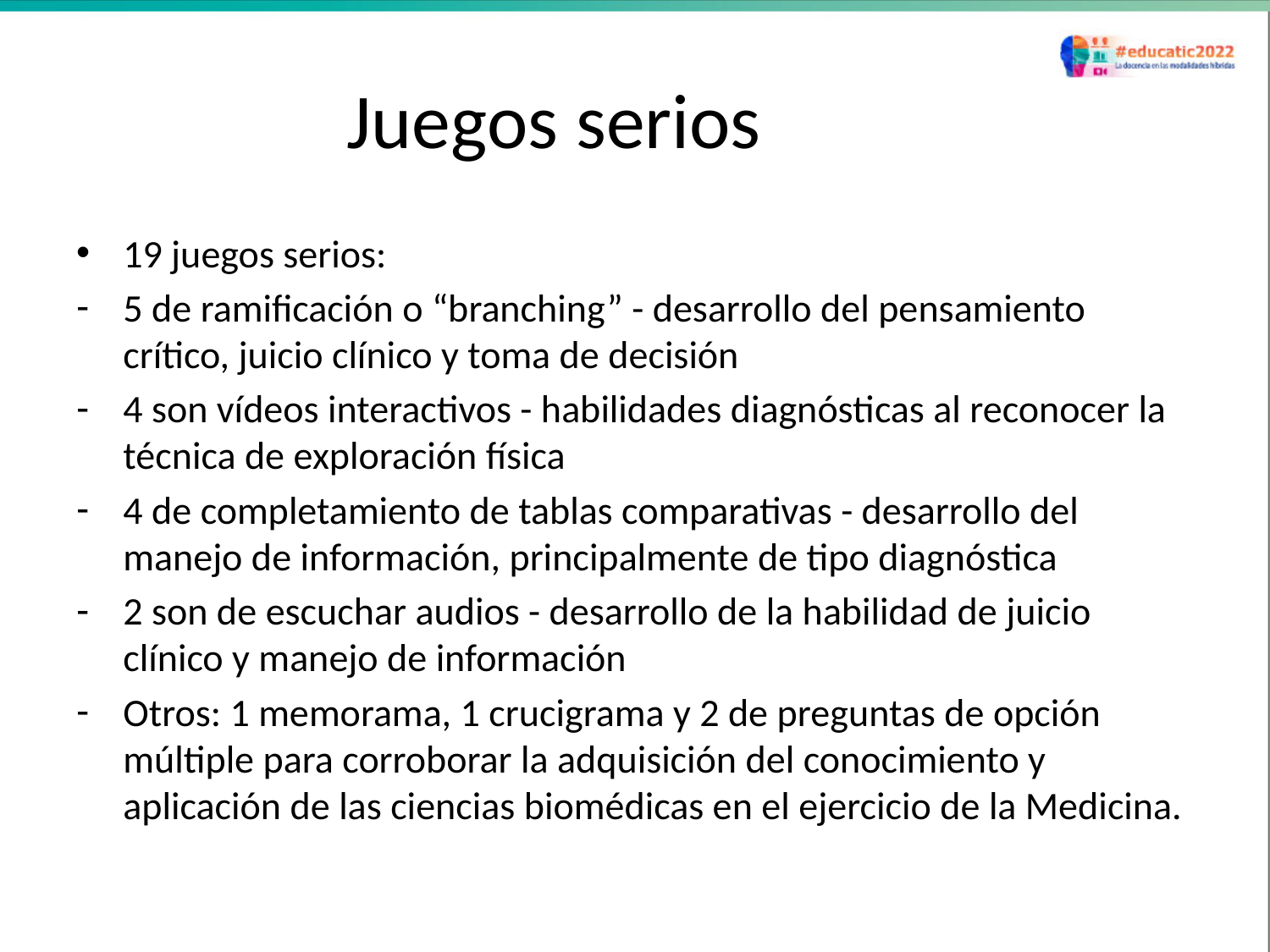

# Juegos serios
19 juegos serios:
5 de ramificación o “branching” - desarrollo del pensamiento crítico, juicio clínico y toma de decisión
4 son vídeos interactivos - habilidades diagnósticas al reconocer la técnica de exploración física
4 de completamiento de tablas comparativas - desarrollo del manejo de información, principalmente de tipo diagnóstica
2 son de escuchar audios - desarrollo de la habilidad de juicio clínico y manejo de información
Otros: 1 memorama, 1 crucigrama y 2 de preguntas de opción múltiple para corroborar la adquisición del conocimiento y aplicación de las ciencias biomédicas en el ejercicio de la Medicina.